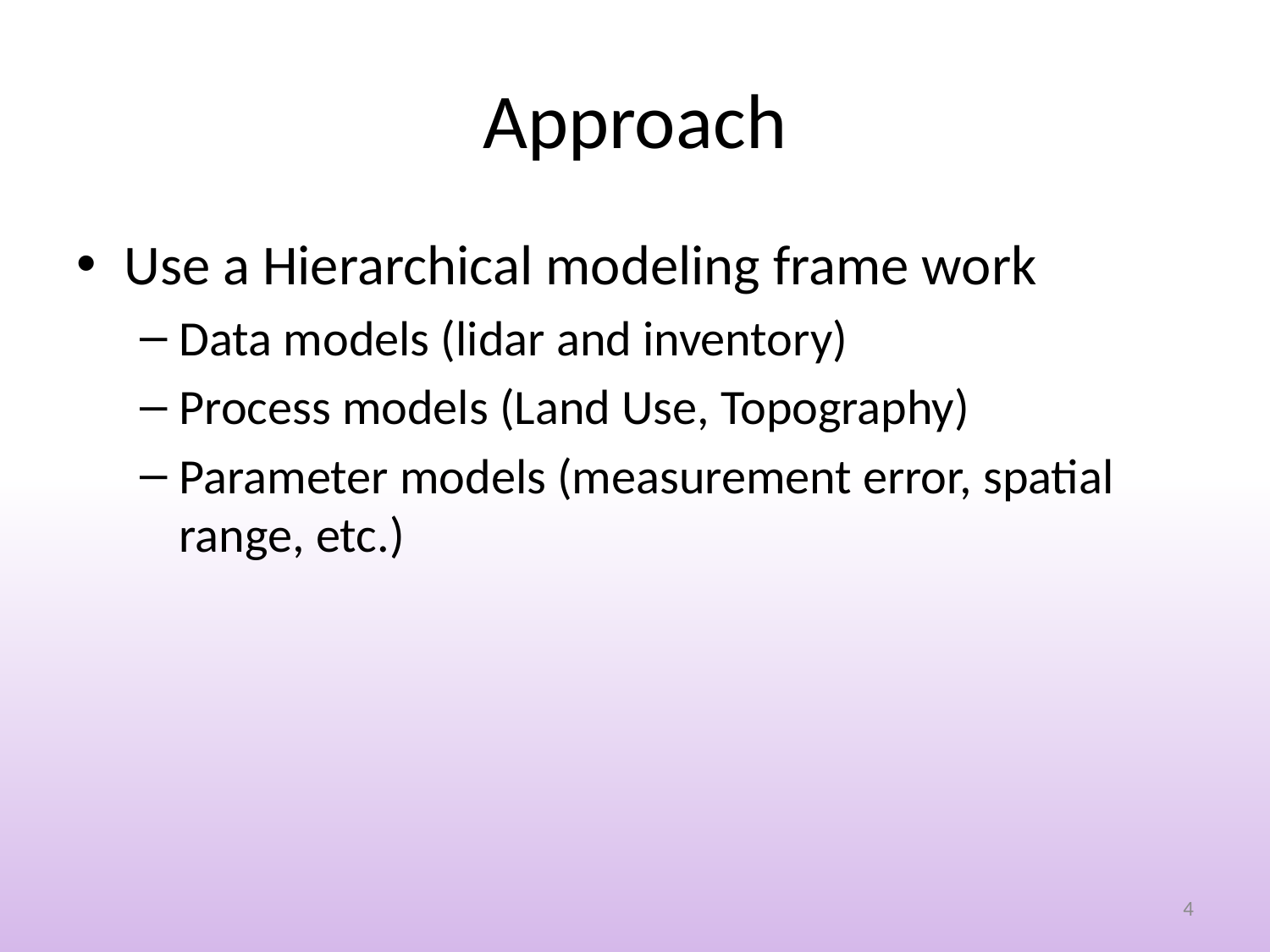

# Approach
Use a Hierarchical modeling frame work
Data models (lidar and inventory)
Process models (Land Use, Topography)
Parameter models (measurement error, spatial range, etc.)
4